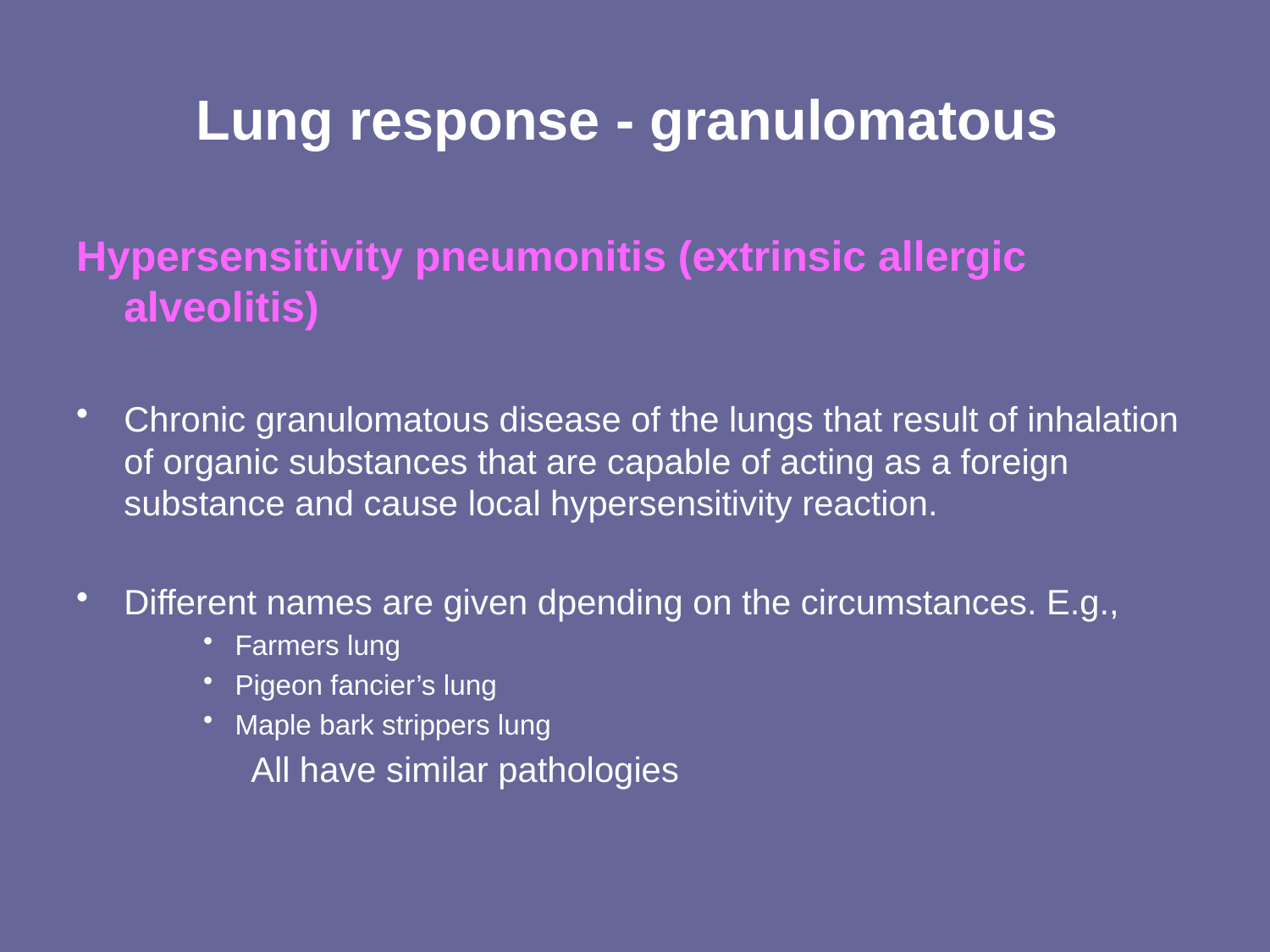

# Lung response - granulomatous
Hypersensitivity pneumonitis (extrinsic allergic alveolitis)

Chronic granulomatous disease of the lungs that result of inhalation of organic substances that are capable of acting as a foreign substance and cause local hypersensitivity reaction.

Different names are given dpending on the circumstances. E.g.,
Farmers lung
Pigeon fancier’s lung
Maple bark strippers lung
		All have similar pathologies